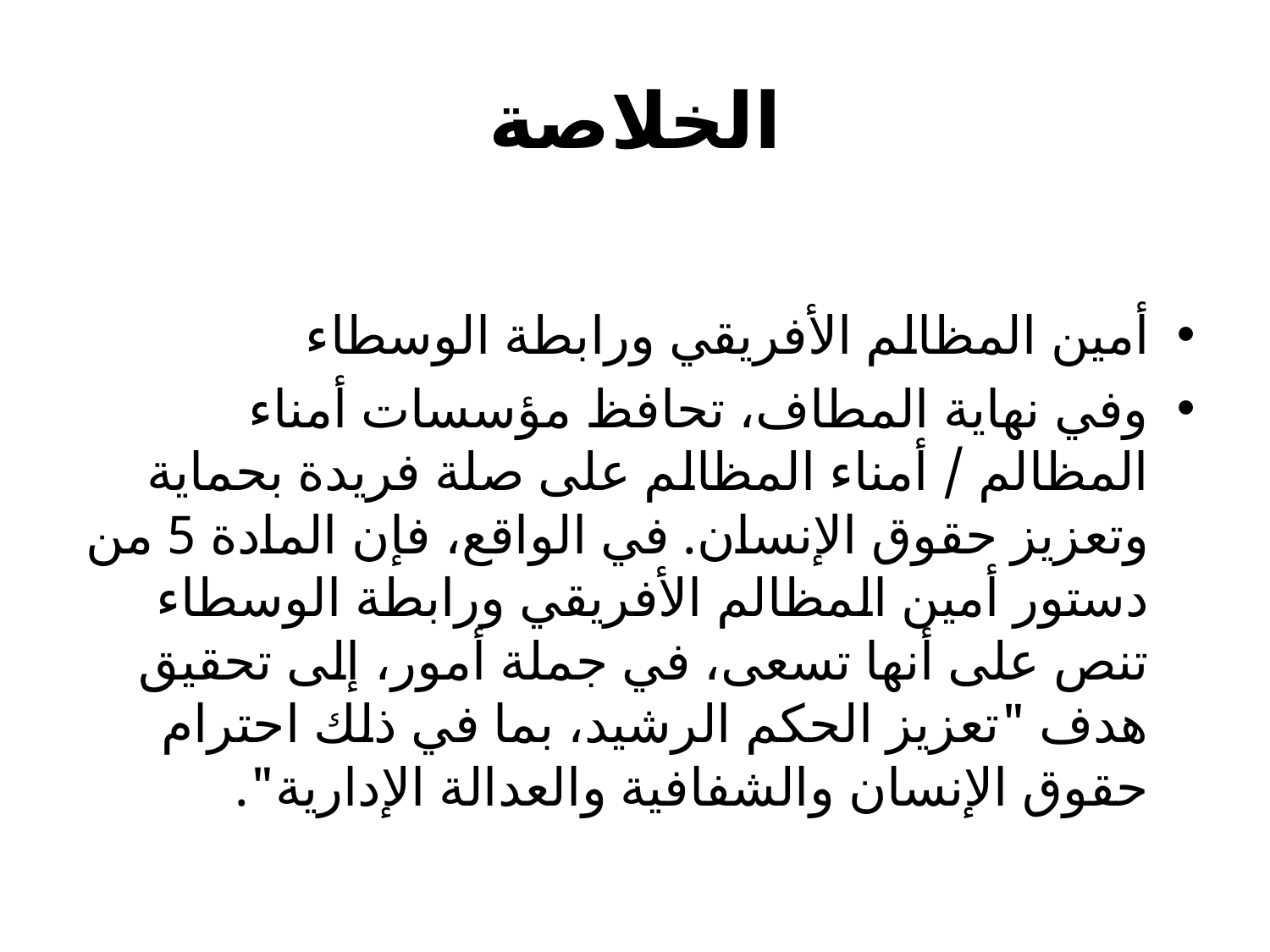

# الخلاصة

أمين المظالم الأفريقي ورابطة الوسطاء
وفي نهاية المطاف، تحافظ مؤسسات أمناء المظالم / أمناء المظالم على صلة فريدة بحماية وتعزيز حقوق الإنسان. في الواقع، فإن المادة 5 من دستور أمين المظالم الأفريقي ورابطة الوسطاء تنص على أنها تسعى، في جملة أمور، إلى تحقيق هدف "تعزيز الحكم الرشيد، بما في ذلك احترام حقوق الإنسان والشفافية والعدالة الإدارية".